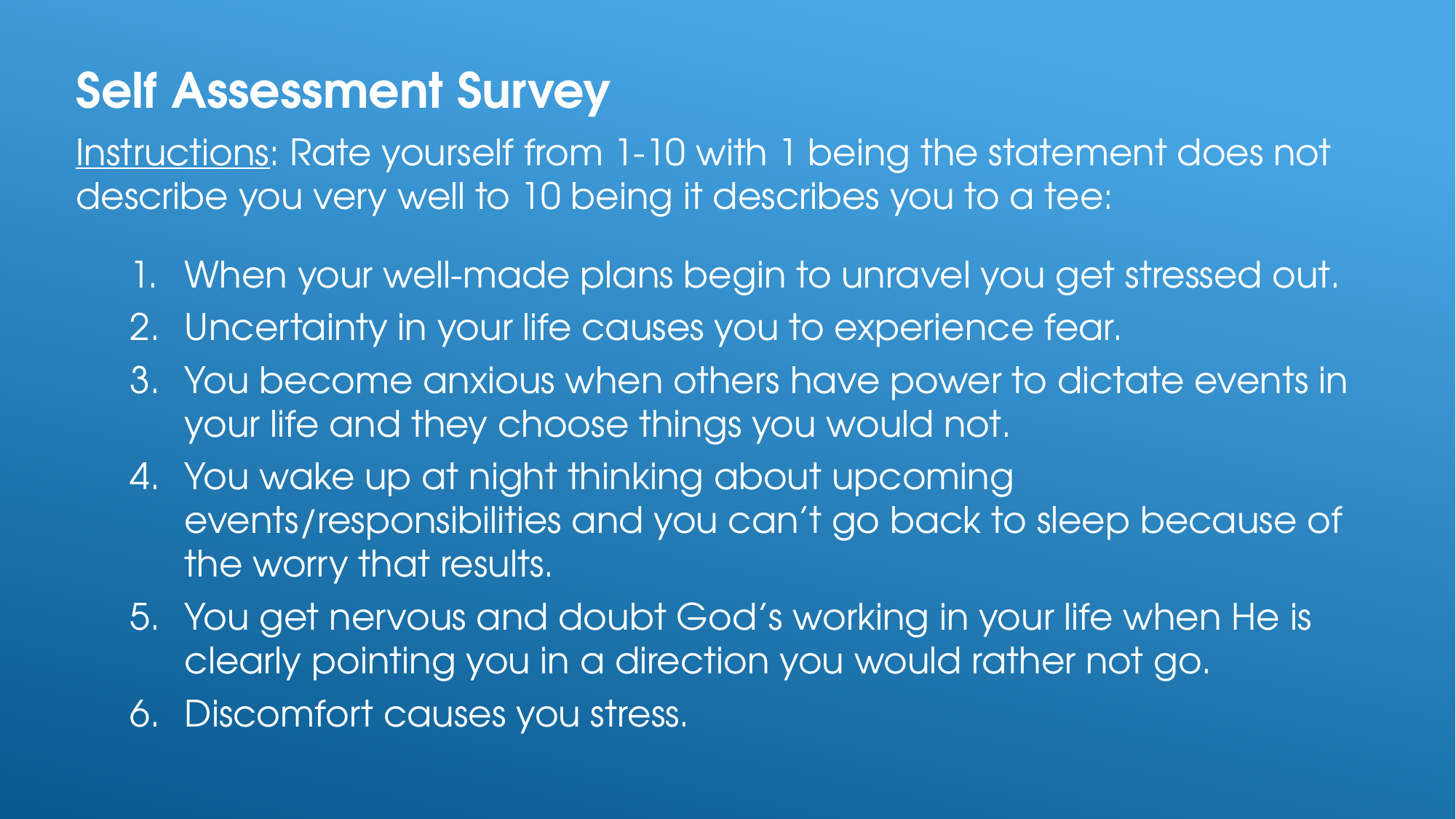

Self Assessment Survey
Instructions: Rate yourself from 1-10 with 1 being the statement does not describe you very well to 10 being it describes you to a tee:
When your well-made plans begin to unravel you get stressed out.
Uncertainty in your life causes you to experience fear.
You become anxious when others have power to dictate events in your life and they choose things you would not.
You wake up at night thinking about upcoming events/responsibilities and you can’t go back to sleep because of the worry that results.
You get nervous and doubt God’s working in your life when He is clearly pointing you in a direction you would rather not go.
Discomfort causes you stress.